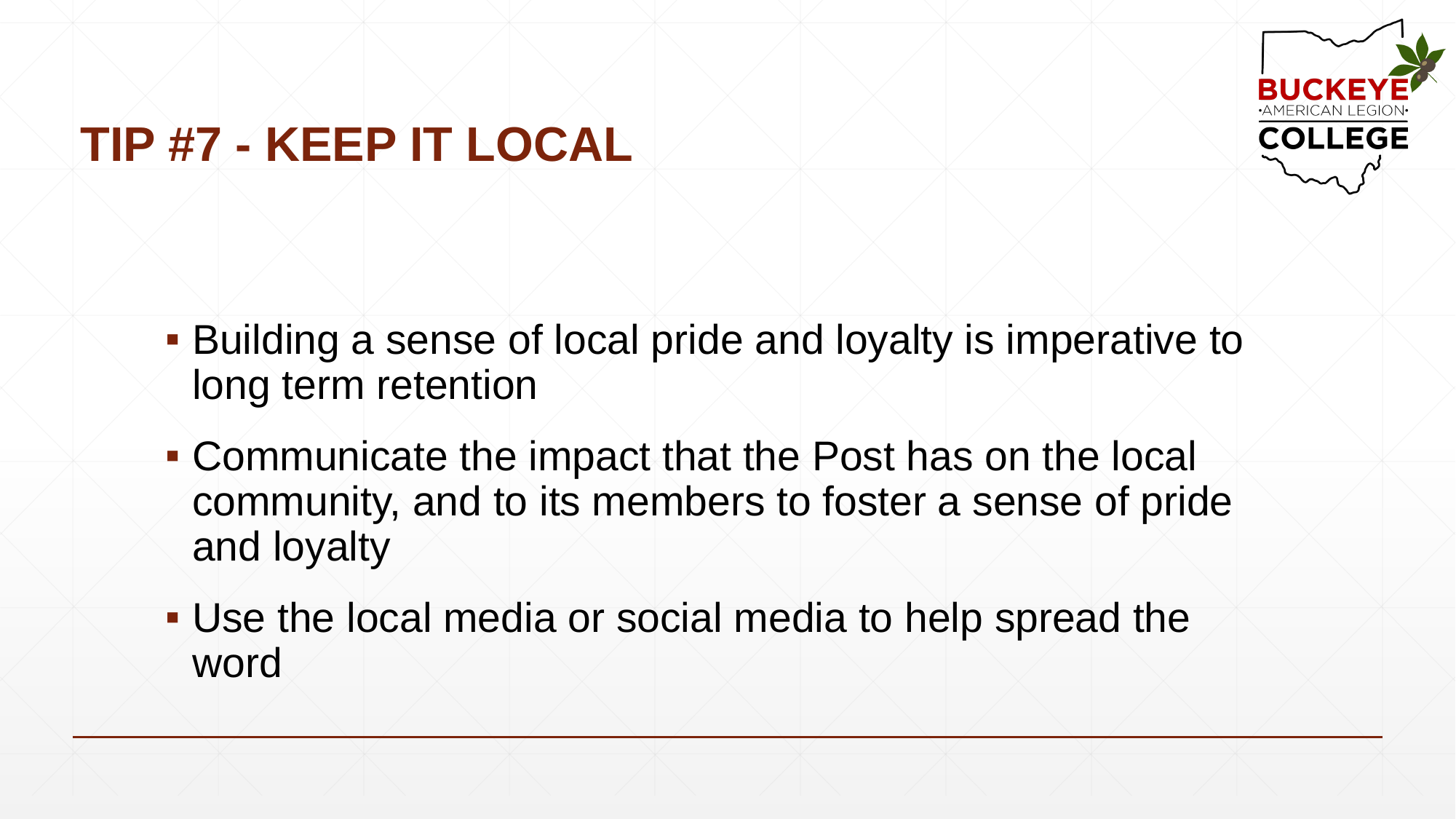

# TIP #7 - KEEP IT LOCAL

Building a sense of local pride and loyalty is imperative to long term retention
Communicate the impact that the Post has on the local community, and to its members to foster a sense of pride and loyalty
Use the local media or social media to help spread the word